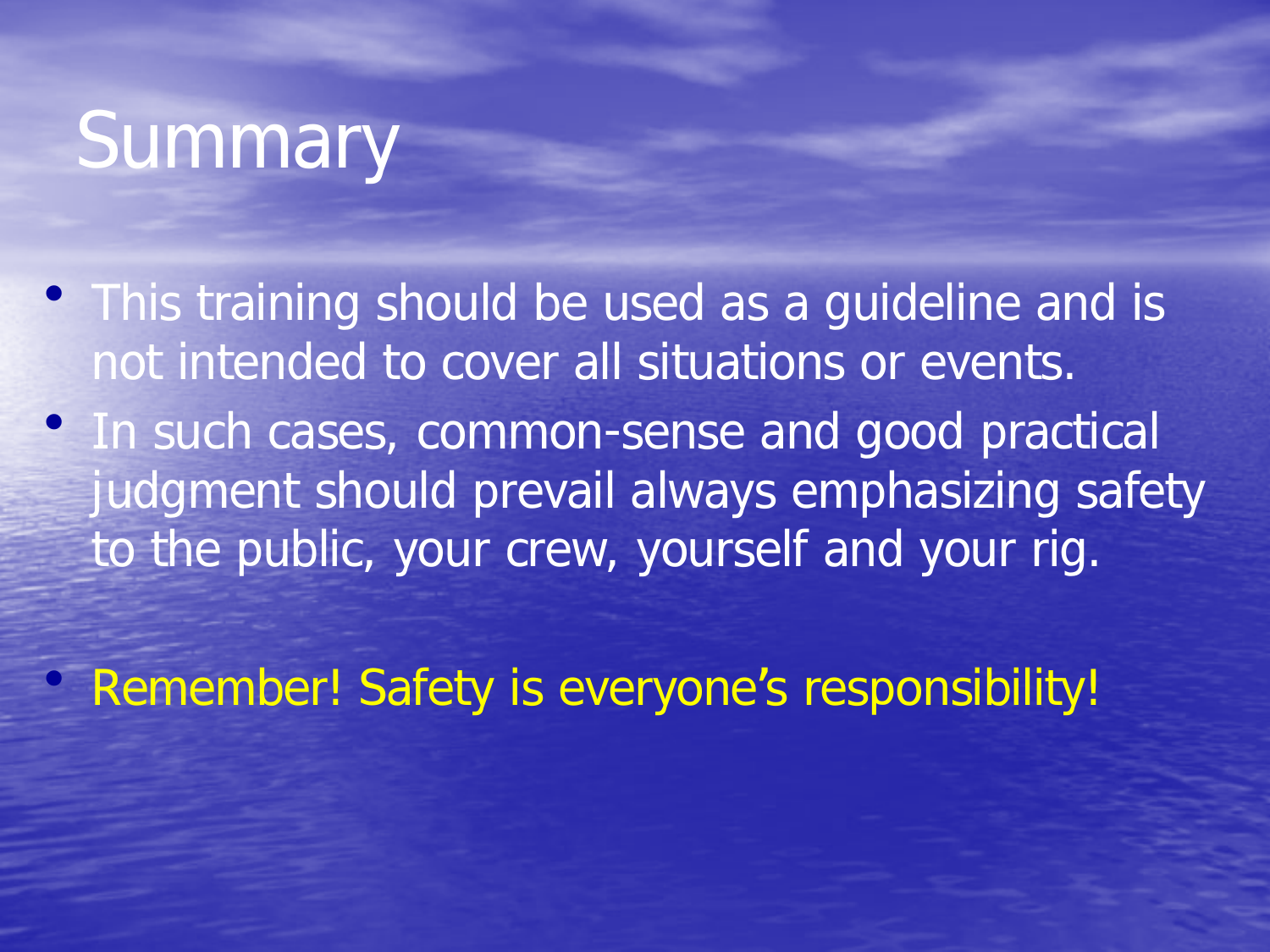

# Summary
This training should be used as a guideline and is not intended to cover all situations or events.
In such cases, common-sense and good practical judgment should prevail always emphasizing safety to the public, your crew, yourself and your rig.

Remember! Safety is everyone’s responsibility!